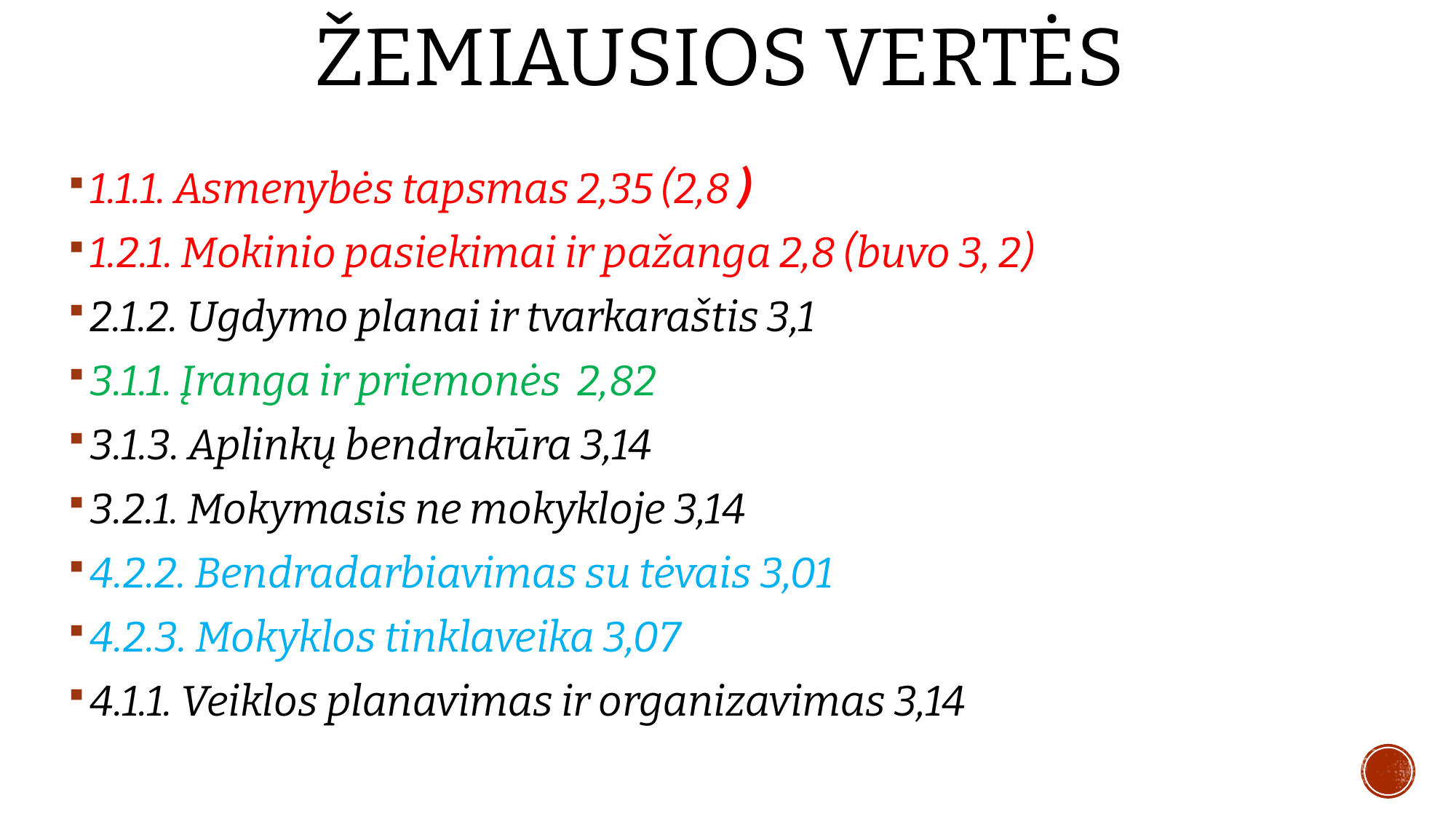

# ŽEMIausios vertės
1.1.1. Asmenybės tapsmas 2,35 (2,8 )
1.2.1. Mokinio pasiekimai ir pažanga 2,8 (buvo 3, 2)
2.1.2. Ugdymo planai ir tvarkaraštis 3,1
3.1.1. Įranga ir priemonės  2,82
3.1.3. Aplinkų bendrakūra 3,14
3.2.1. Mokymasis ne mokykloje 3,14
4.2.2. Bendradarbiavimas su tėvais 3,01
4.2.3. Mokyklos tinklaveika 3,07
4.1.1. Veiklos planavimas ir organizavimas 3,14